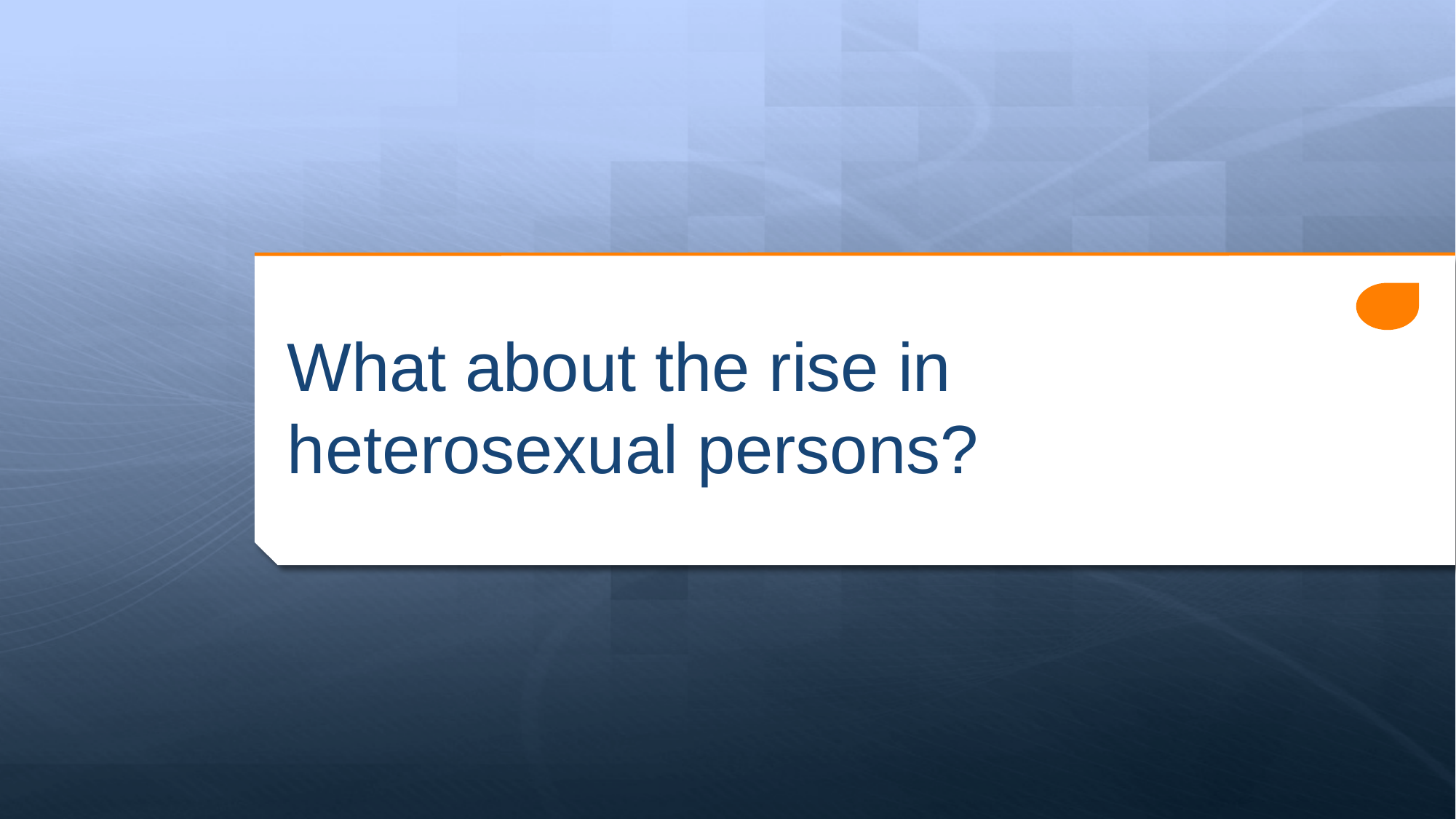

# What about the rise in heterosexual persons?